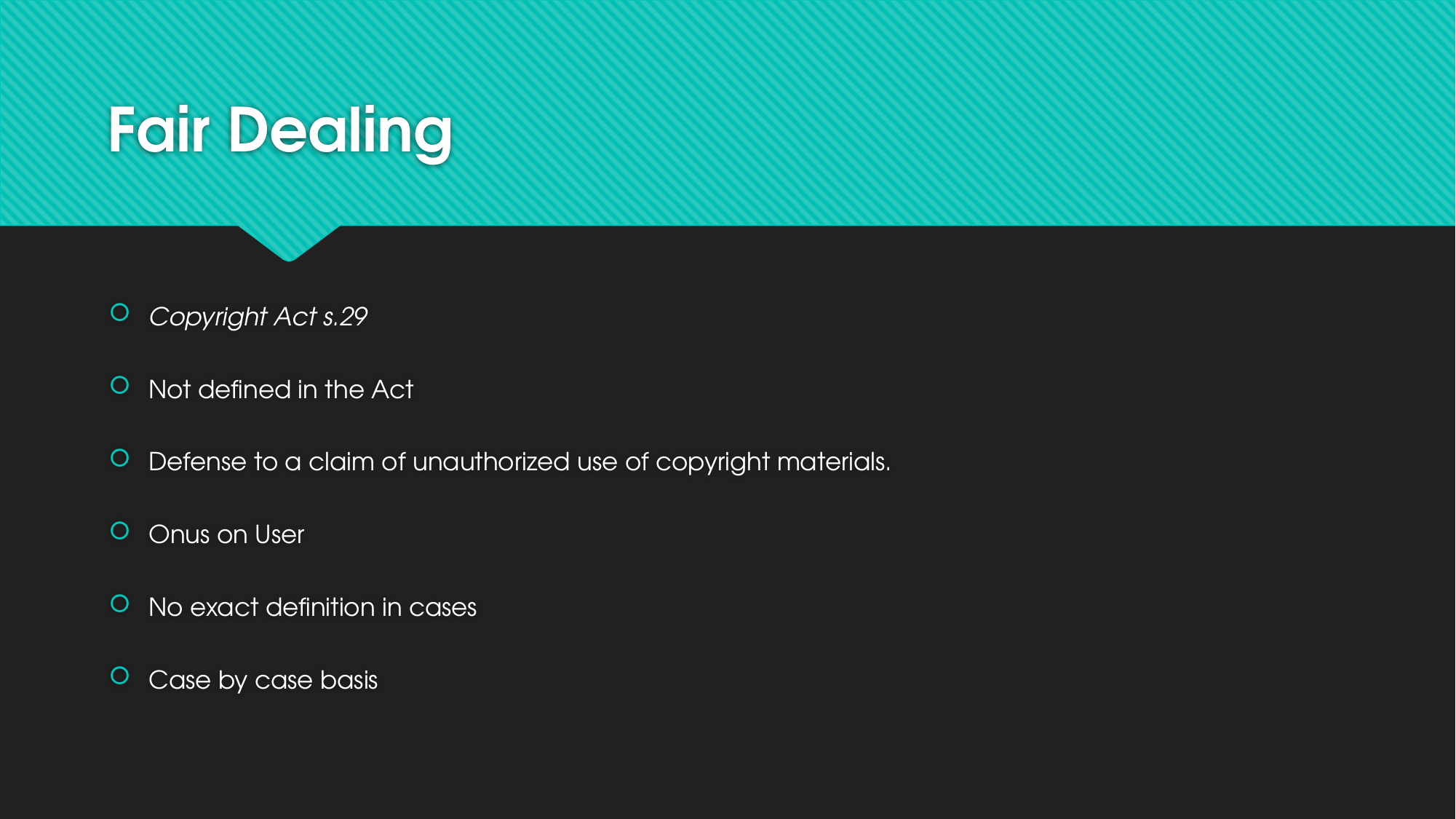

# Fair Dealing
Copyright Act s.29
Not defined in the Act
Defense to a claim of unauthorized use of copyright materials.
Onus on User
No exact definition in cases
Case by case basis